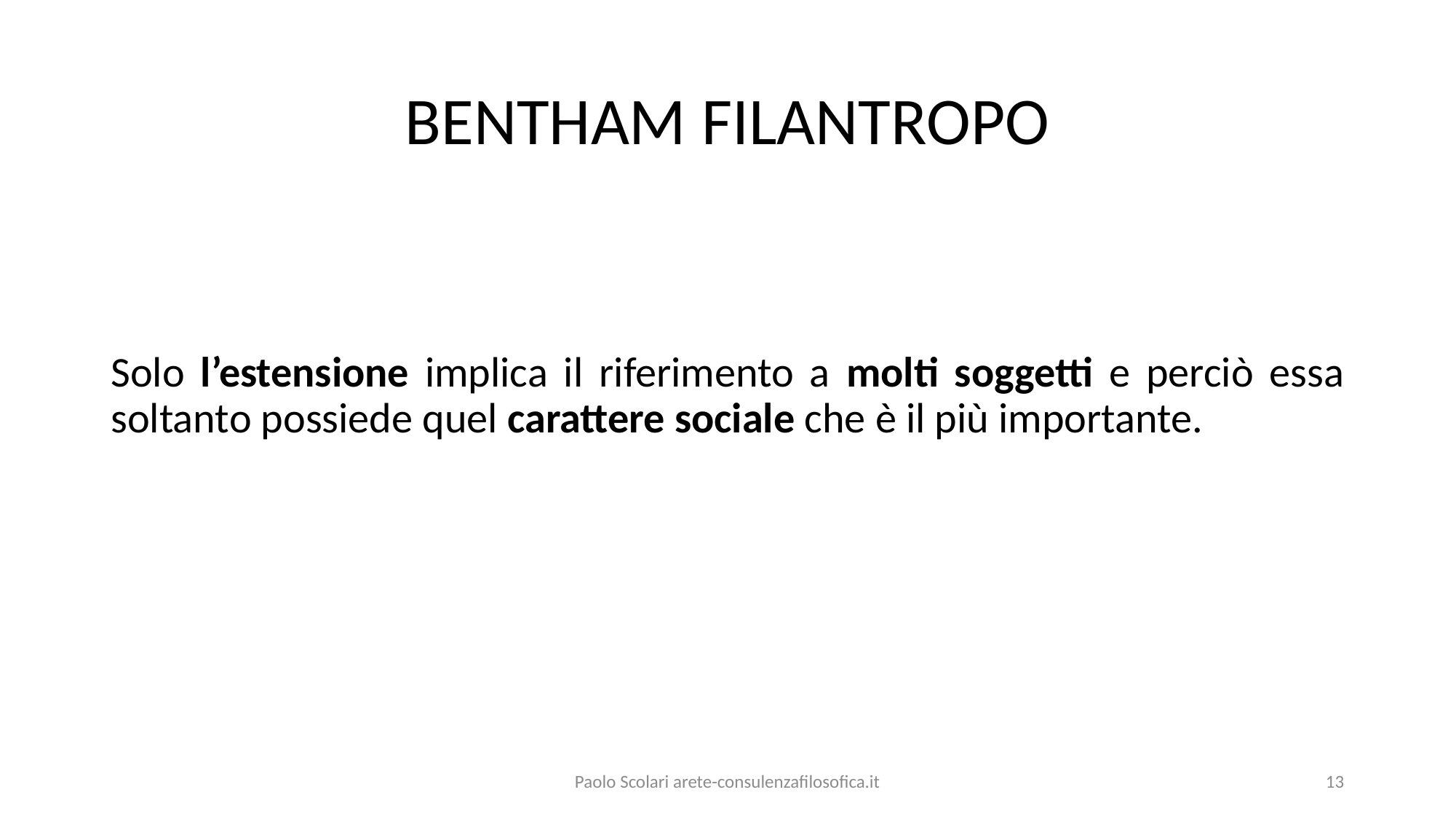

# BENTHAM FILANTROPO

Solo l’estensione implica il riferimento a molti soggetti e perciò essa soltanto possiede quel carattere sociale che è il più importante.
Paolo Scolari arete-consulenzafilosofica.it
13